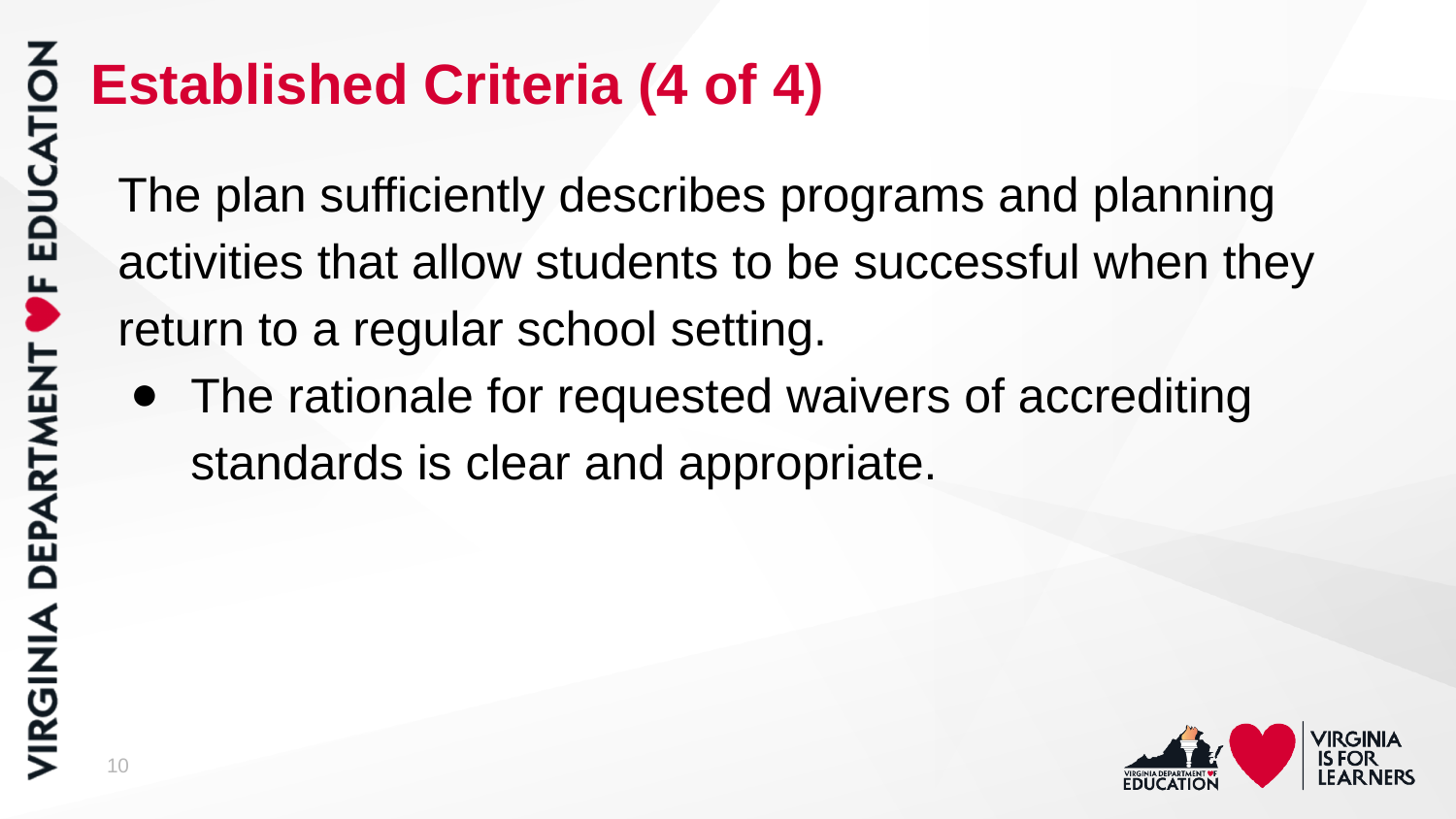

# Established Criteria (4 of 4)
The plan sufficiently describes programs and planning activities that allow students to be successful when they return to a regular school setting.
The rationale for requested waivers of accrediting standards is clear and appropriate.

10